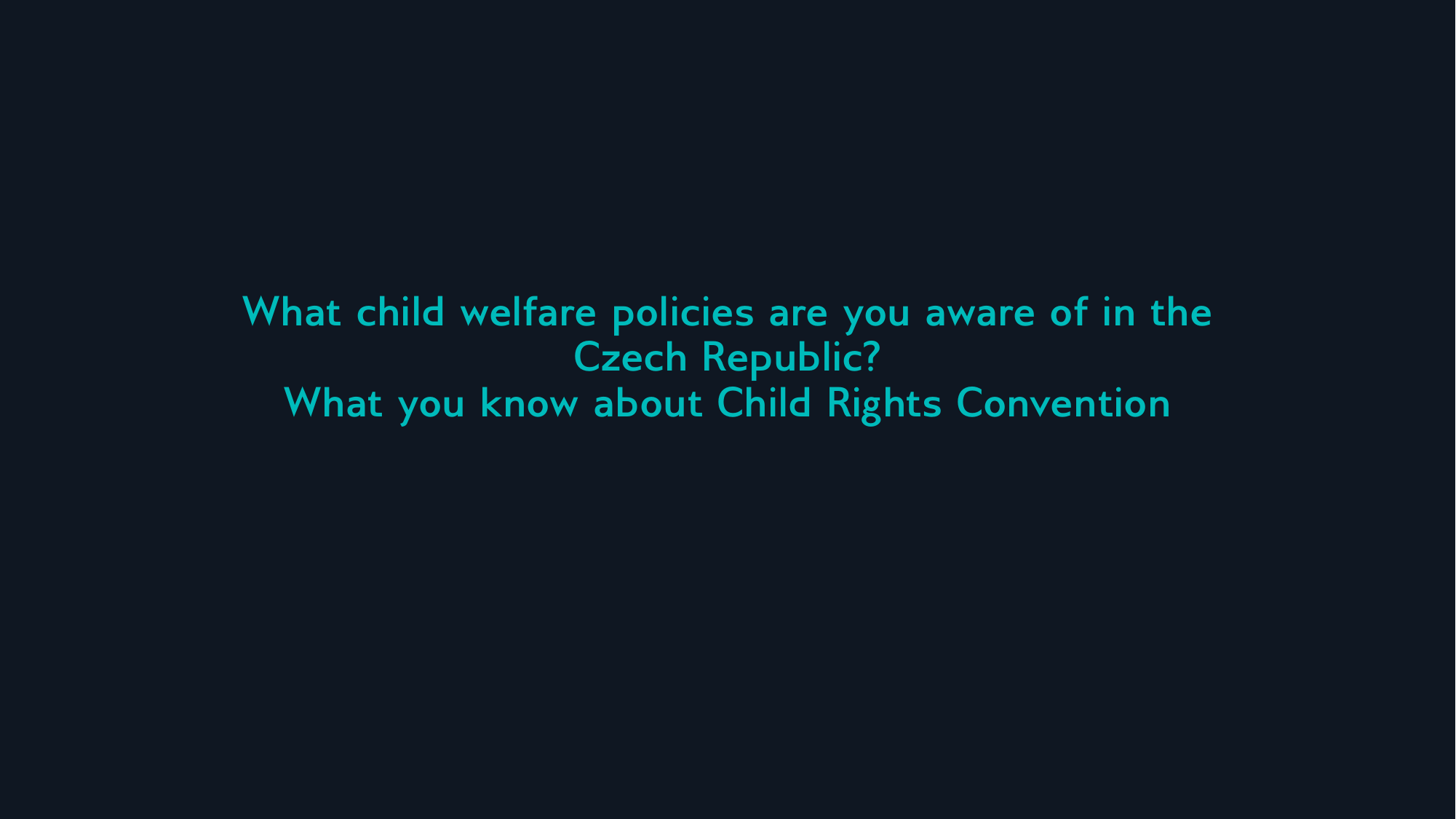

# What child welfare policies are you aware of in the Czech Republic? What you know about Child Rights Convention